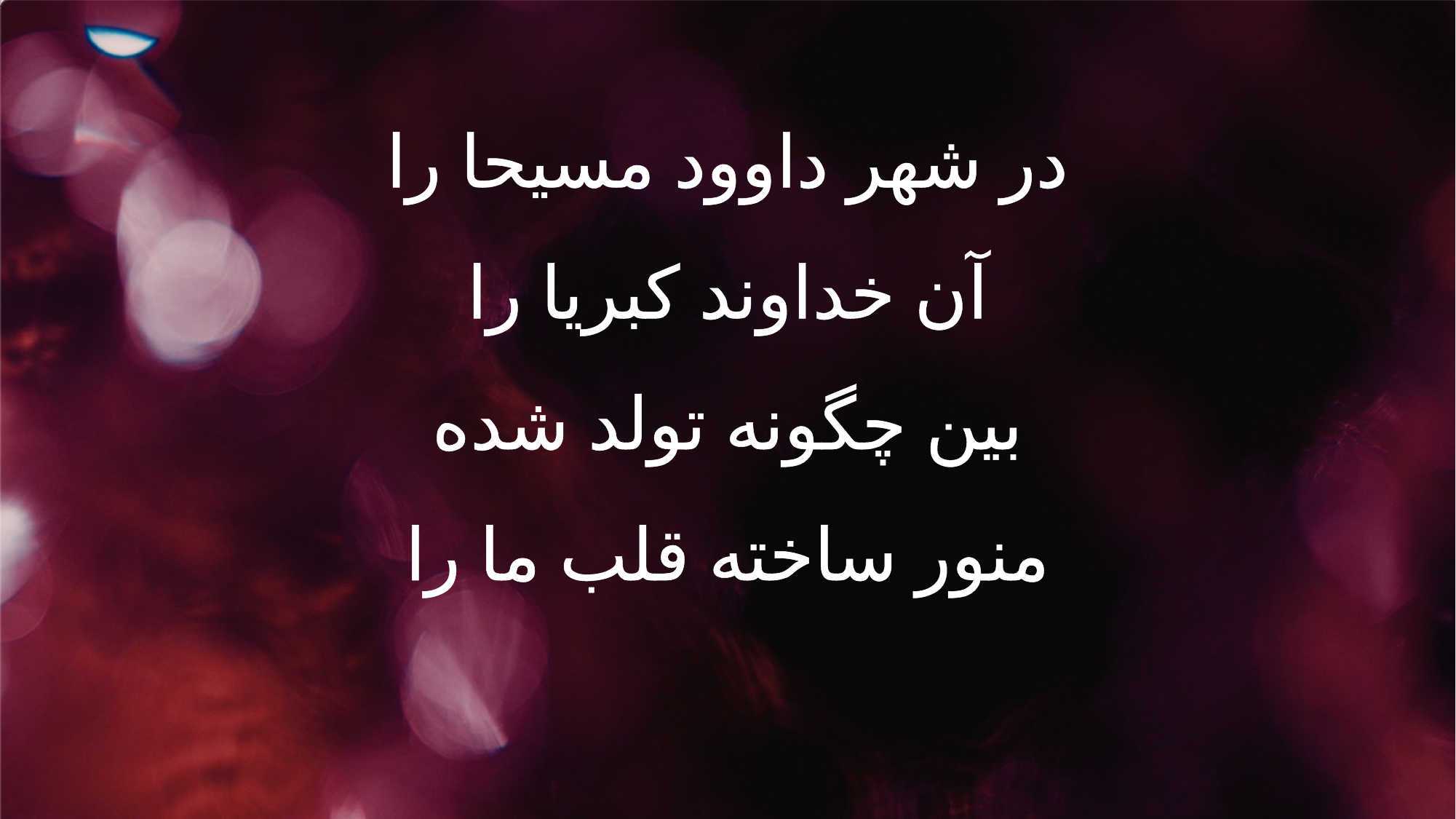

در شهر داوود مسیحا را
آن خداوند کبریا را
بین چگونه تولد شده
منور ساخته قلب ما را